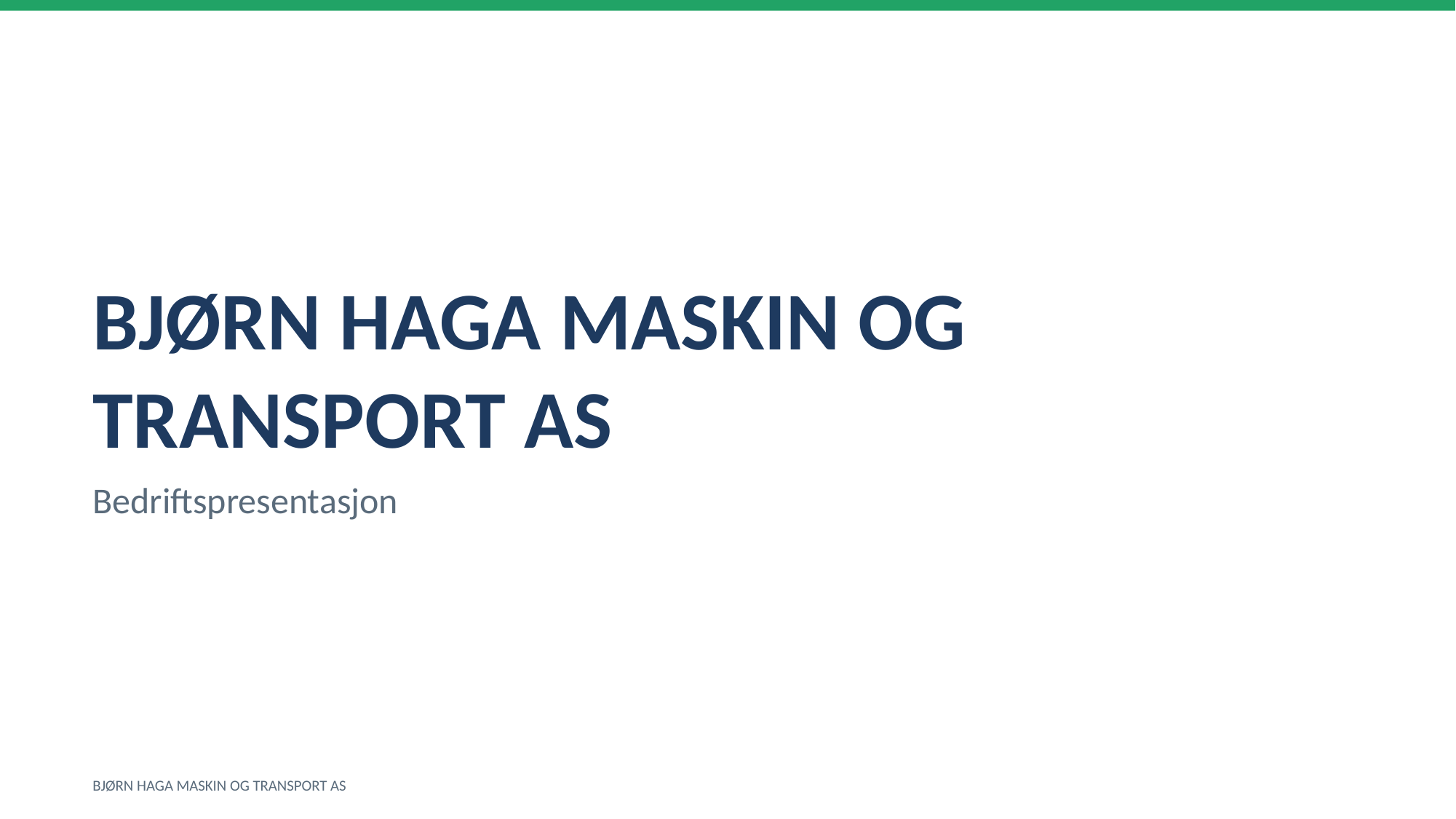

BJØRN HAGA MASKIN OG TRANSPORT AS
Bedriftspresentasjon
BJØRN HAGA MASKIN OG TRANSPORT AS